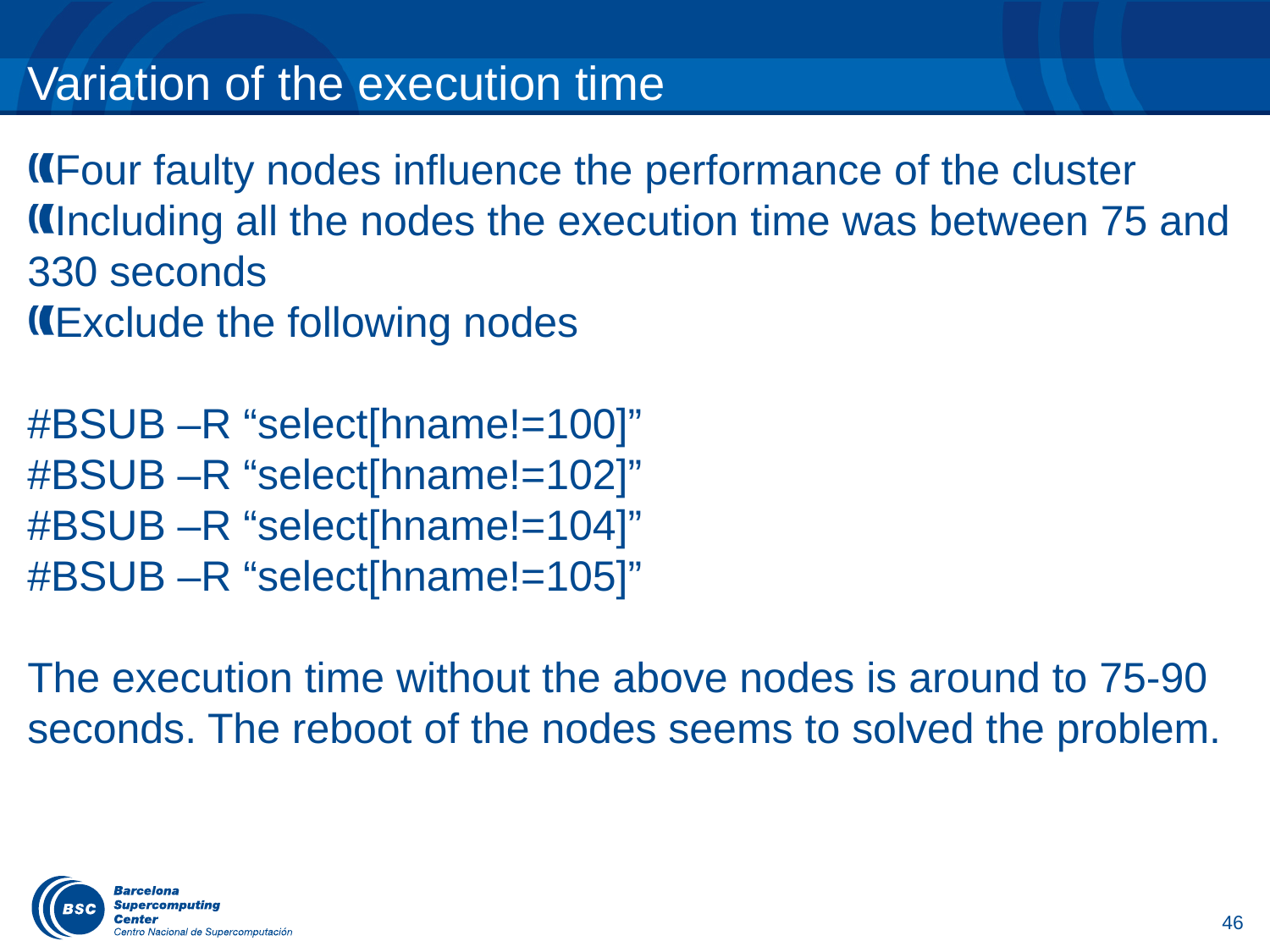

Variation of the execution time
Four faulty nodes influence the performance of the cluster
Including all the nodes the execution time was between 75 and 330 seconds
Exclude the following nodes
#BSUB –R “select[hname!=100]”
#BSUB –R “select[hname!=102]”
#BSUB –R “select[hname!=104]”
#BSUB –R “select[hname!=105]”

The execution time without the above nodes is around to 75-90 seconds. The reboot of the nodes seems to solved the problem.

46